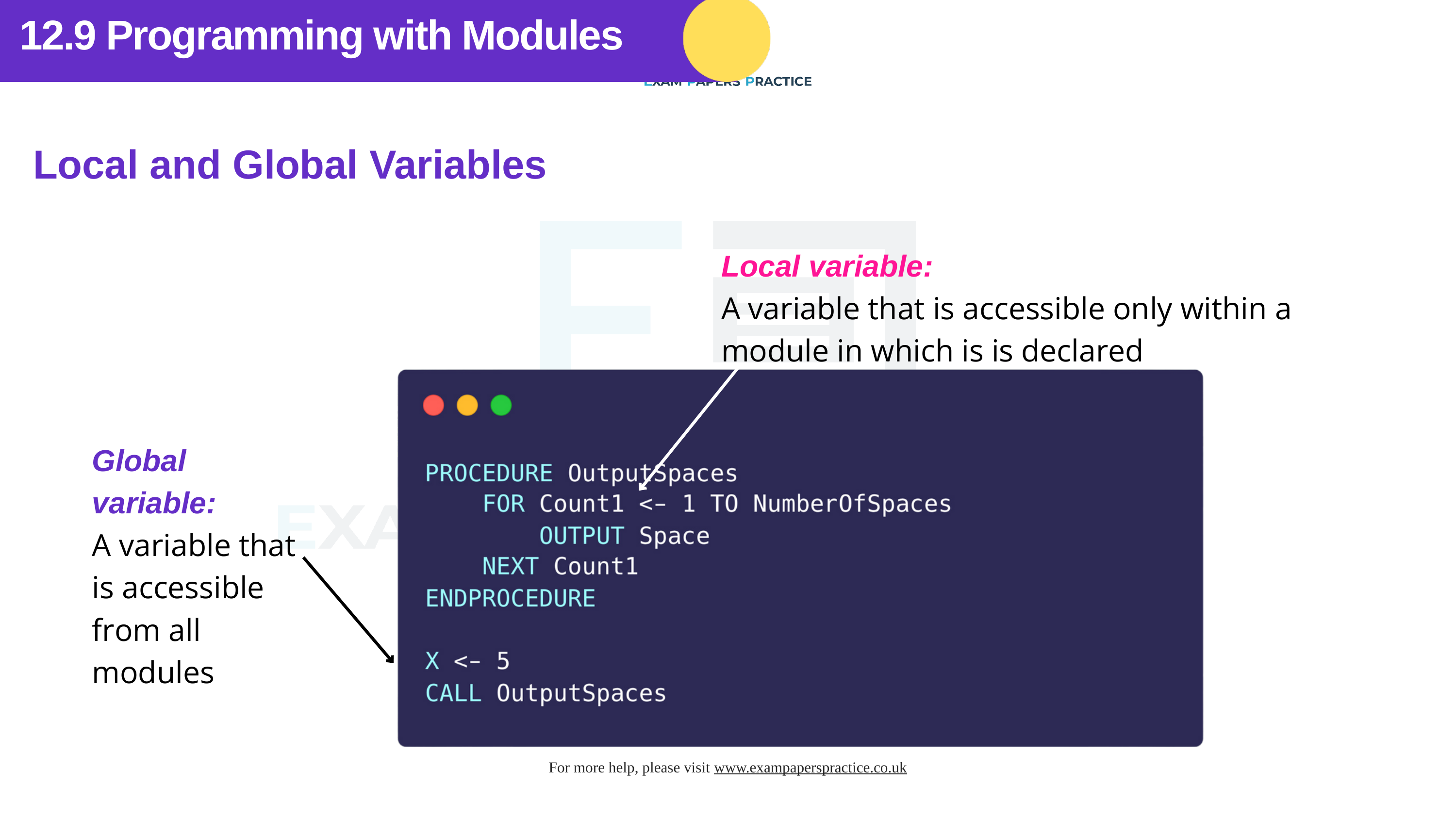

12.9 Programming with Modules
Local and Global Variables
Local variable:
A variable that is accessible only within a module in which is is declared

Global variable:
A variable that is accessible from all modules